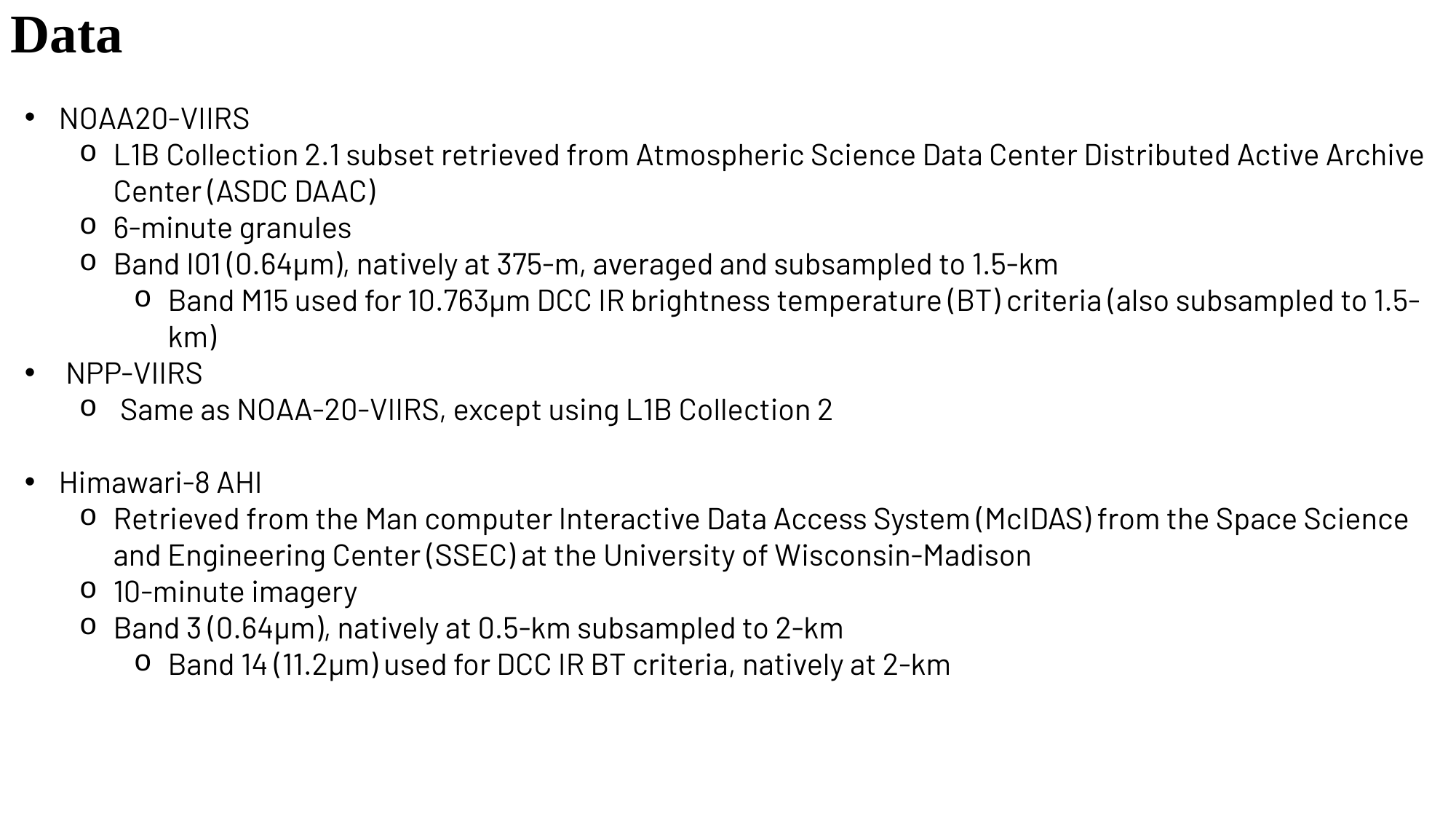

Data
NOAA20-VIIRS
L1B Collection 2.1 subset retrieved from Atmospheric Science Data Center Distributed Active Archive Center (ASDC DAAC)
6-minute granules
Band I01 (0.64µm), natively at 375-m, averaged and subsampled to 1.5-km
Band M15 used for 10.763µm DCC IR brightness temperature (BT) criteria (also subsampled to 1.5-km)
NPP-VIIRS
Same as NOAA-20-VIIRS, except using L1B Collection 2

Himawari-8 AHI
Retrieved from the Man computer Interactive Data Access System (McIDAS) from the Space Science and Engineering Center (SSEC) at the University of Wisconsin-Madison
10-minute imagery
Band 3 (0.64µm), natively at 0.5-km subsampled to 2-km
Band 14 (11.2µm) used for DCC IR BT criteria, natively at 2-km